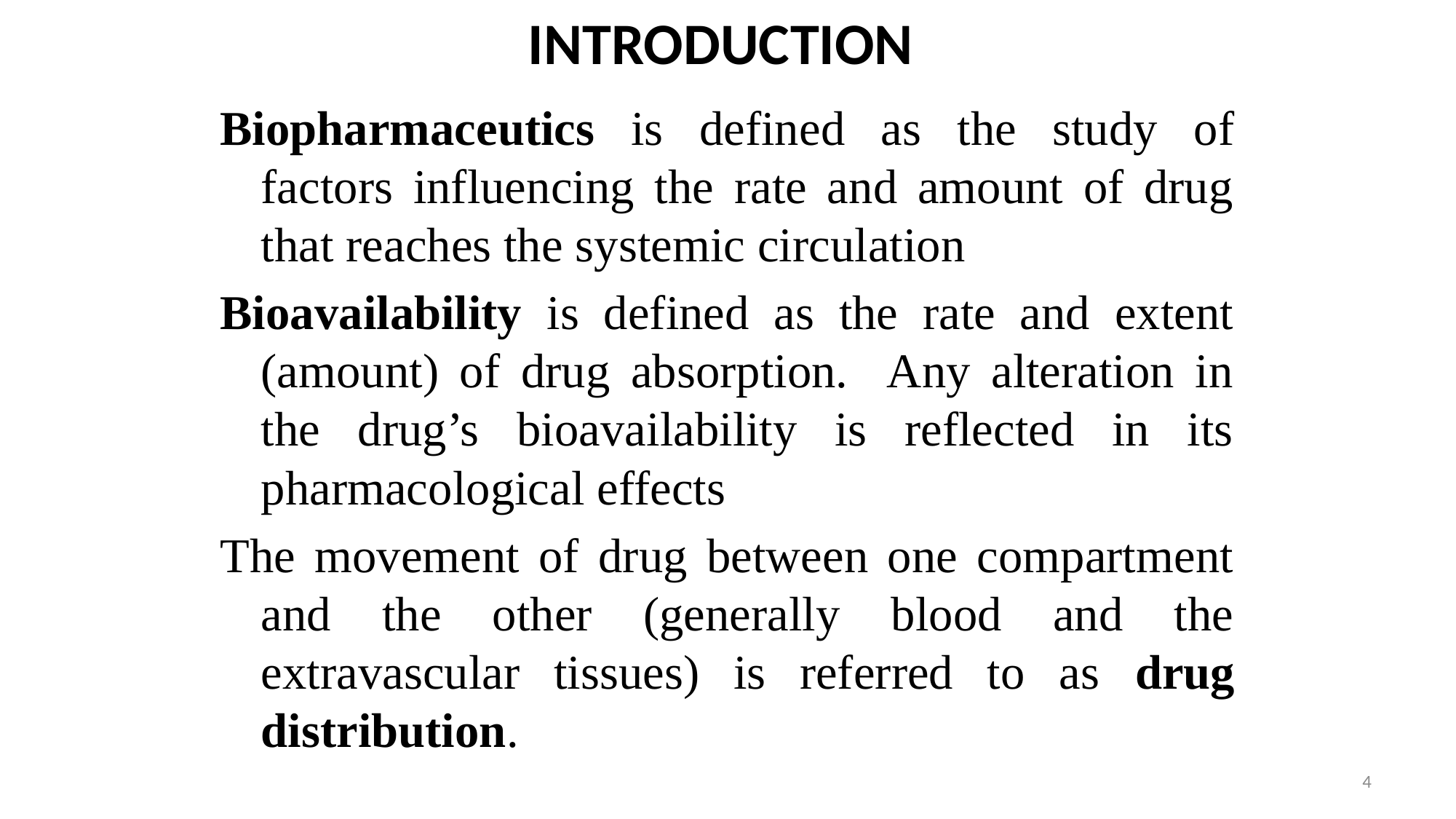

# INTRODUCTION
Biopharmaceutics is defined as the study of factors influencing the rate and amount of drug that reaches the systemic circulation
Bioavailability is defined as the rate and extent (amount) of drug absorption.  Any alteration in the drug’s bioavailability is reflected in its pharmacological effects
The movement of drug between one compartment and the other (generally blood and the extravascular tissues) is referred to as drug distribution.
4